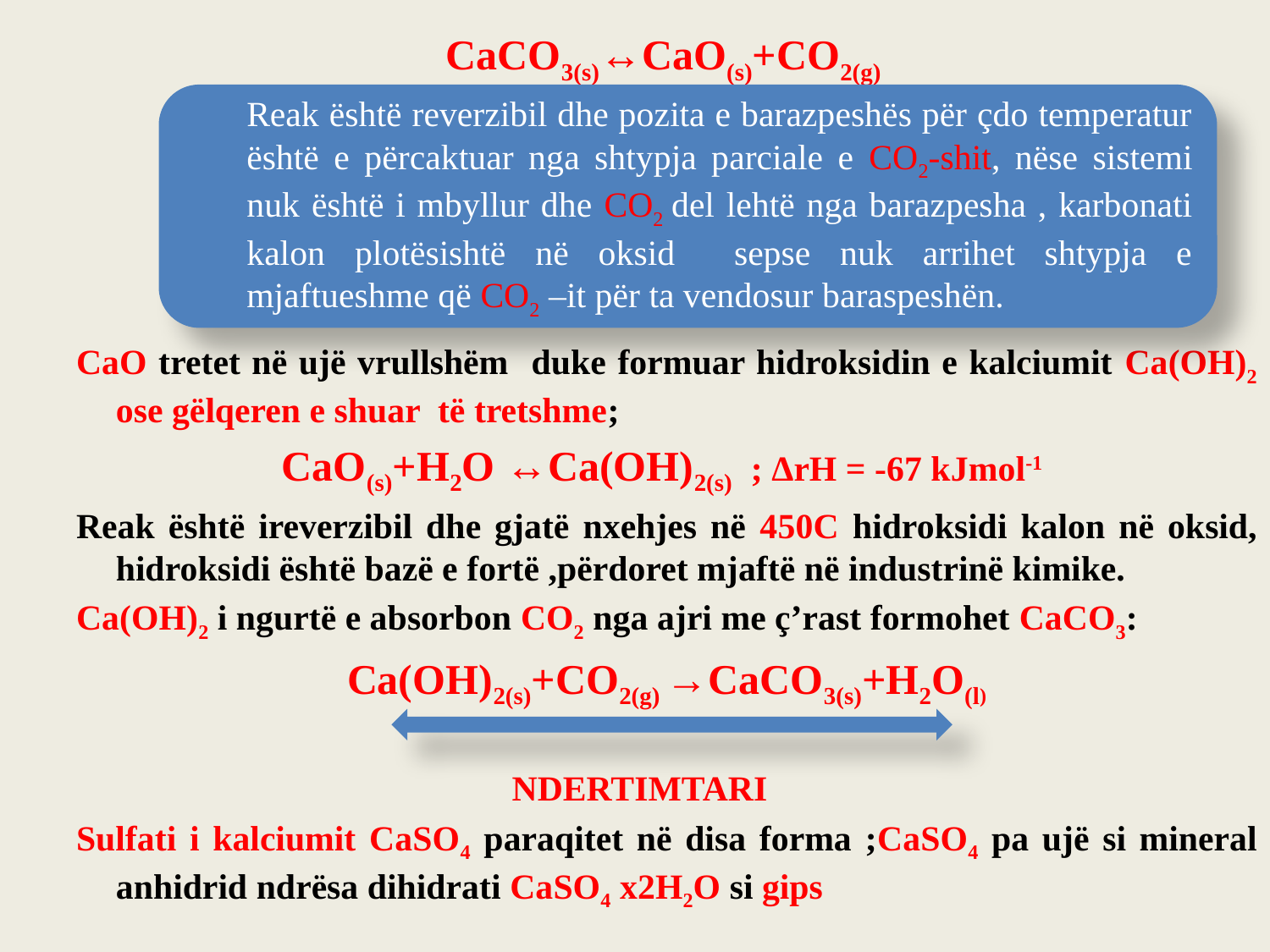

CaCO3(s)↔CaO(s)+CO2(g)

CaO tretet në ujë vrullshëm  duke formuar hidroksidin e kalciumit Ca(OH)2 ose gëlqeren e shuar  të tretshme;
CaO(s)+H2O ↔Ca(OH)2(s)   ; ΔrH = -67 kJmol-1
Reak është ireverzibil dhe gjatë nxehjes në 450C hidroksidi kalon në oksid, hidroksidi është bazë e fortë ,përdoret mjaftë në industrinë kimike.
Ca(OH)2 i ngurtë e absorbon CO2 nga ajri me ç’rast formohet CaCO3:
Ca(OH)2(s)+CO2(g) →CaCO3(s)+H2O(l)

                                                 NDERTIMTARI
Sulfati i kalciumit CaSO4 paraqitet në disa forma ;CaSO4 pa ujë si mineral anhidrid ndrësa dihidrati CaSO4 x2H2O si gips
Reak është reverzibil dhe pozita e barazpeshës për çdo temperatur është e përcaktuar nga shtypja parciale e CO2-shit, nëse sistemi nuk është i mbyllur dhe CO2 del lehtë nga barazpesha , karbonati kalon plotësishtë në oksid  sepse nuk arrihet shtypja e mjaftueshme që CO2 –it për ta vendosur baraspeshën.